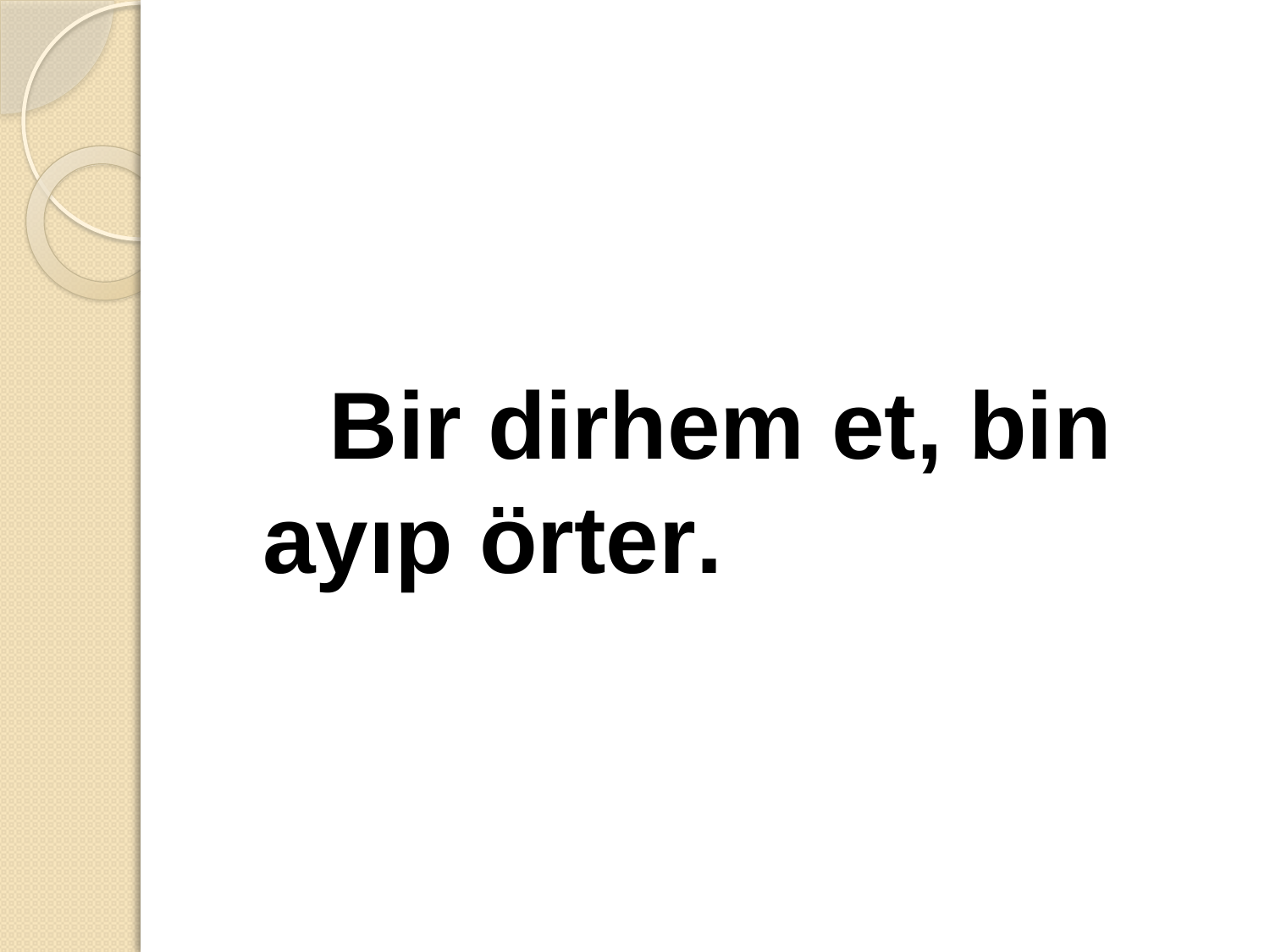

#

    Bir dirhem et, bin ayıp örter.